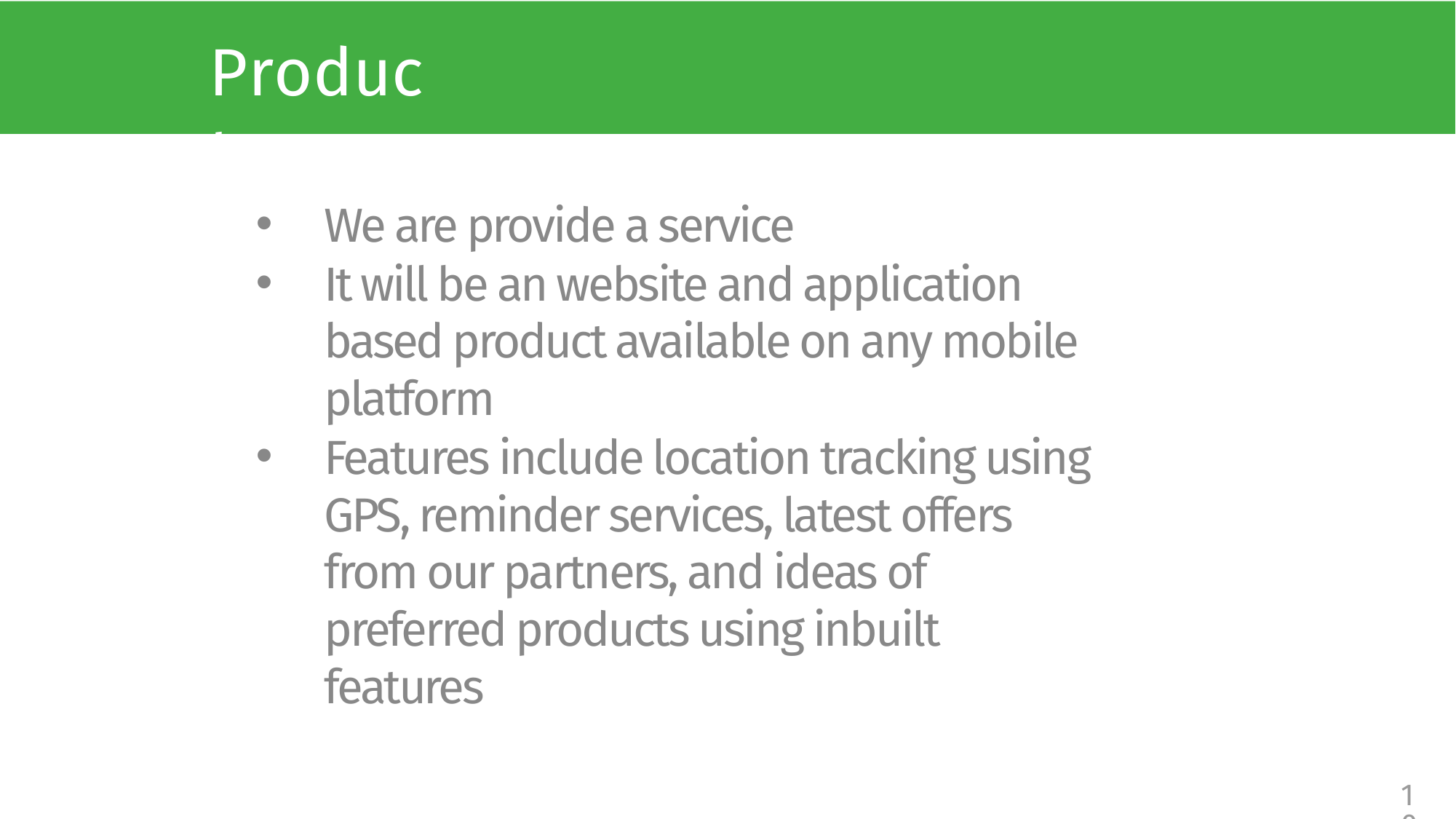

# Product
We are provide a service
It will be an website and application based product available on any mobile platform
Features include location tracking using GPS, reminder services, latest offers from our partners, and ideas of preferred products using inbuilt features

10